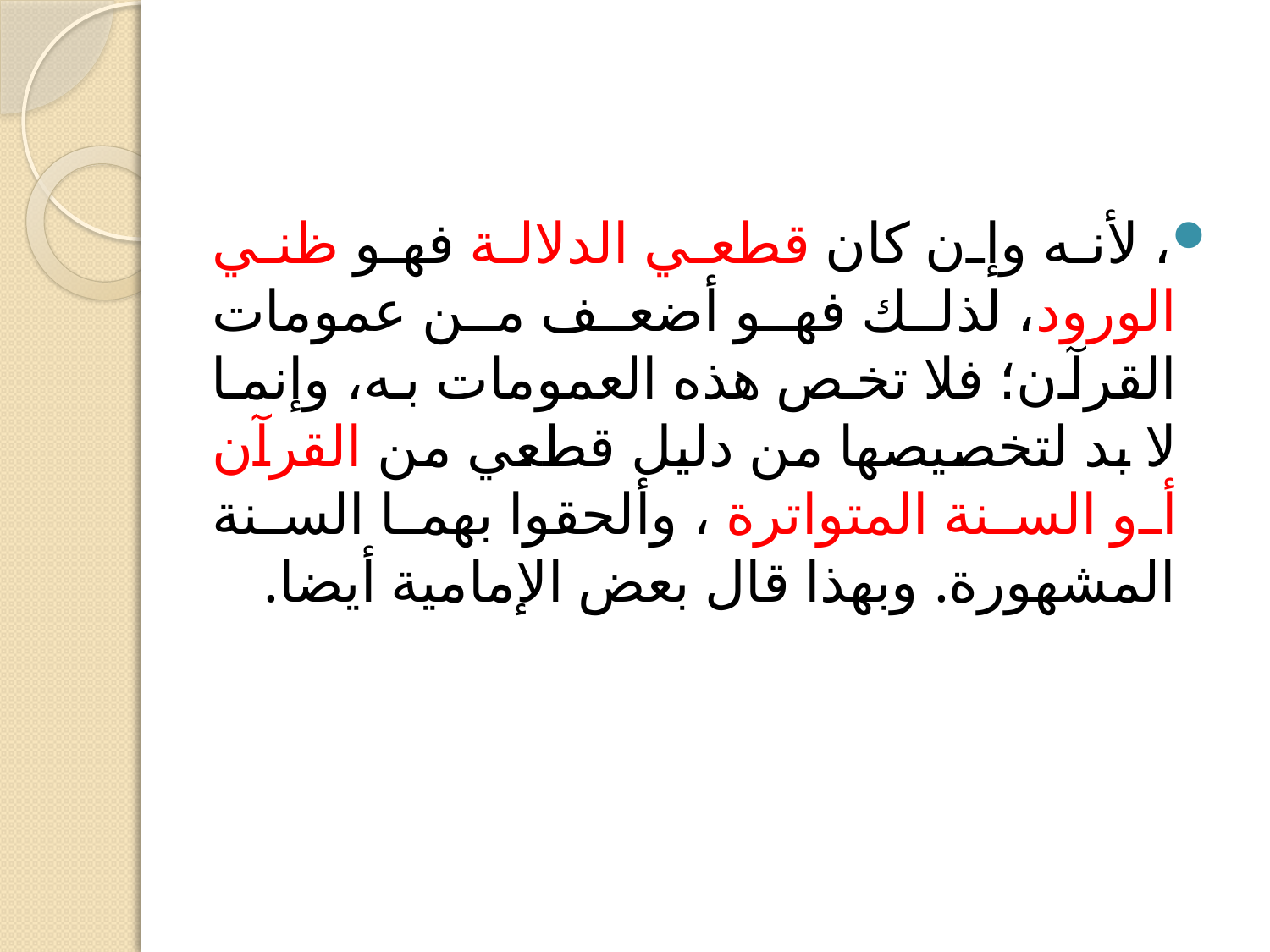

#
، لأنه وإن كان قطعي الدلالة فهو ظني الورود، لذلك فهو أضعف من عمومات القرآن؛ فلا تخص هذه العمومات به، وإنما لا بد لتخصيصها من دليل قطعي من القرآن أو السنة المتواترة ، وألحقوا بهما السنة المشهورة. وبهذا قال بعض الإمامية أيضا.